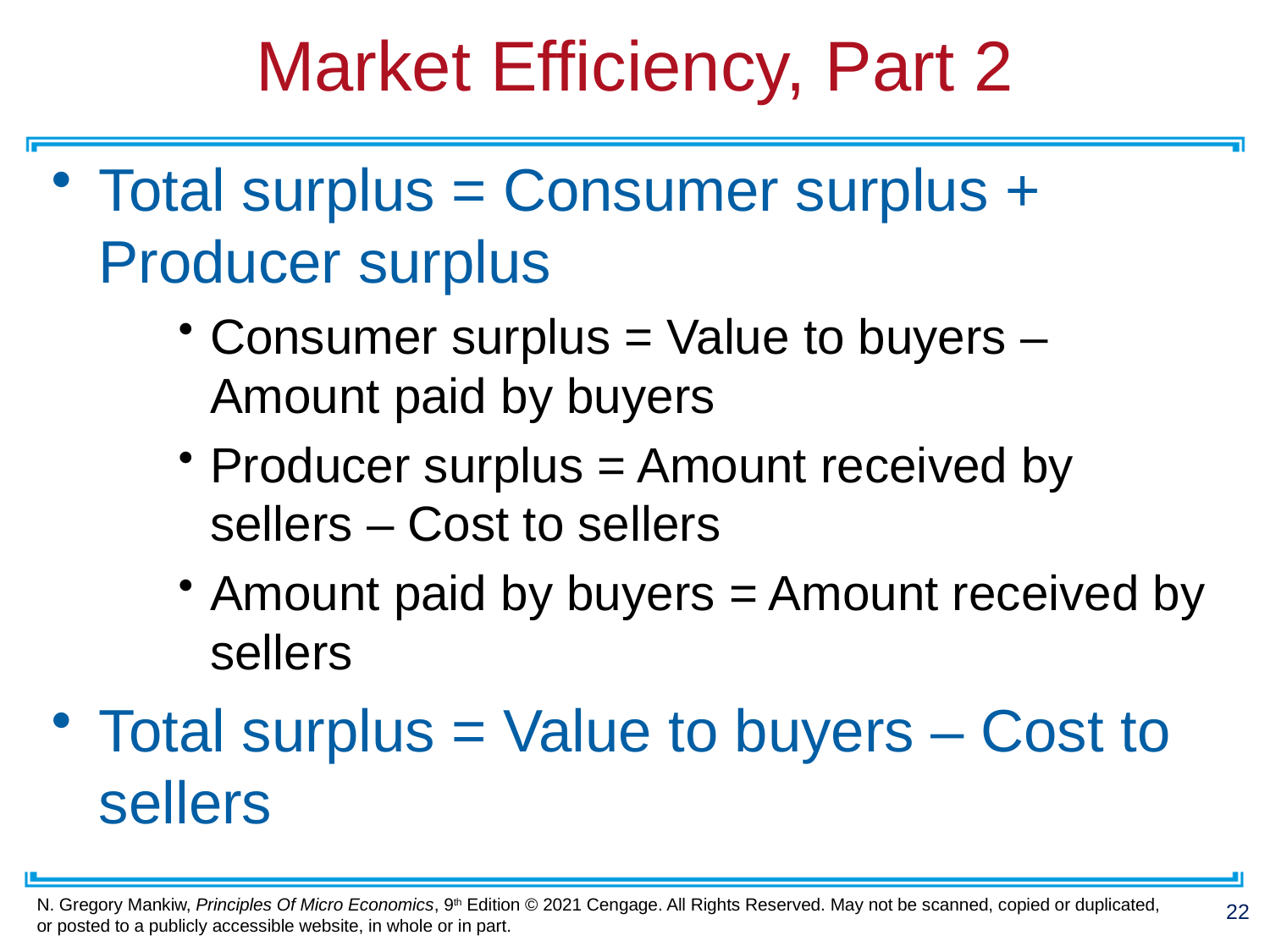

# Market Efficiency, Part 2
Total surplus = Consumer surplus + Producer surplus
Consumer surplus = Value to buyers – Amount paid by buyers
Producer surplus = Amount received by sellers – Cost to sellers
Amount paid by buyers = Amount received by sellers
Total surplus = Value to buyers – Cost to sellers
22